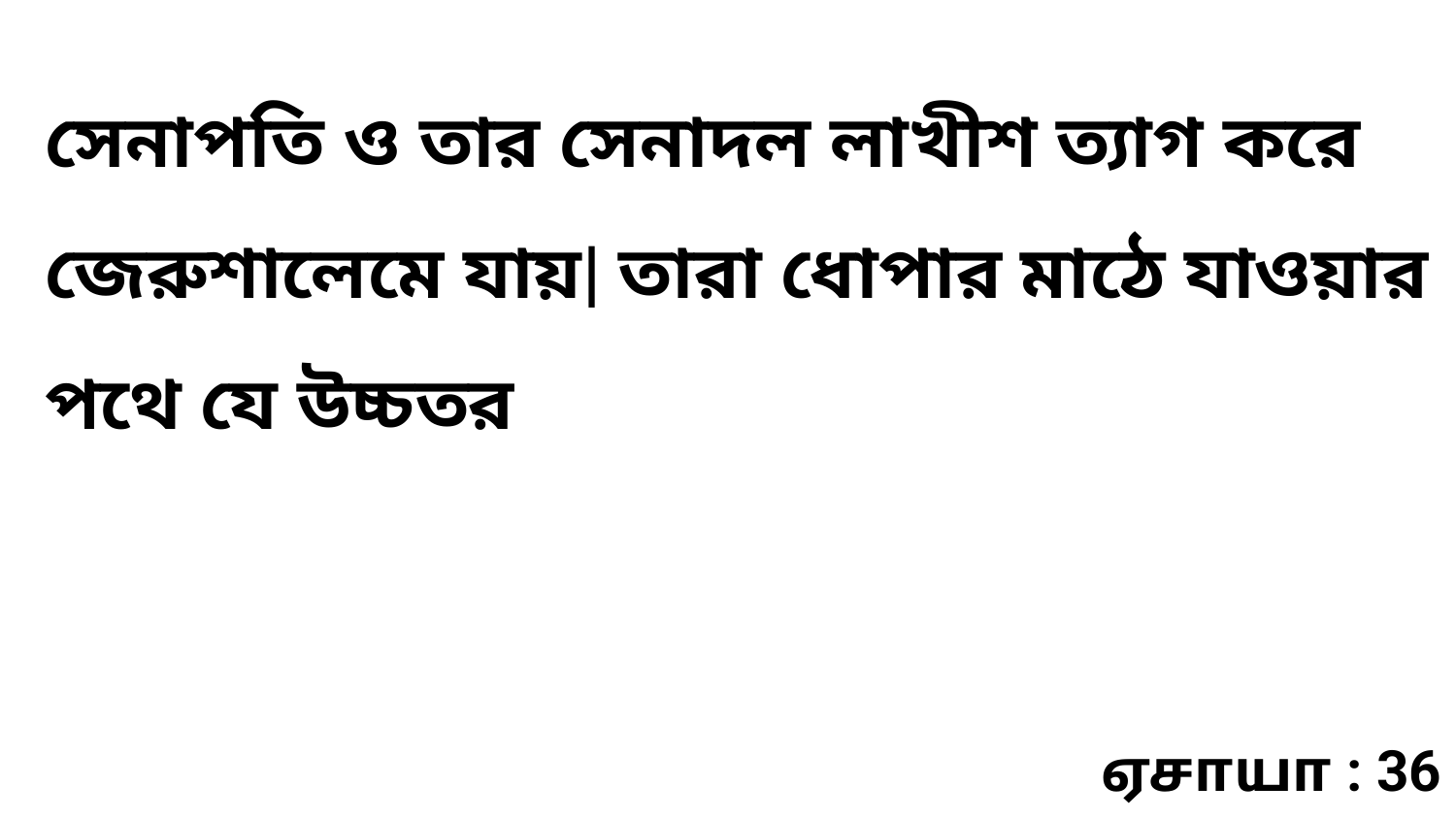

সেনাপতি ও তার সেনাদল লাখীশ ত্যাগ করে জেরুশালেমে যায়| তারা ধোপার মাঠে যাওয়ার পথে যে উচ্চতর
ஏசாயா : 36